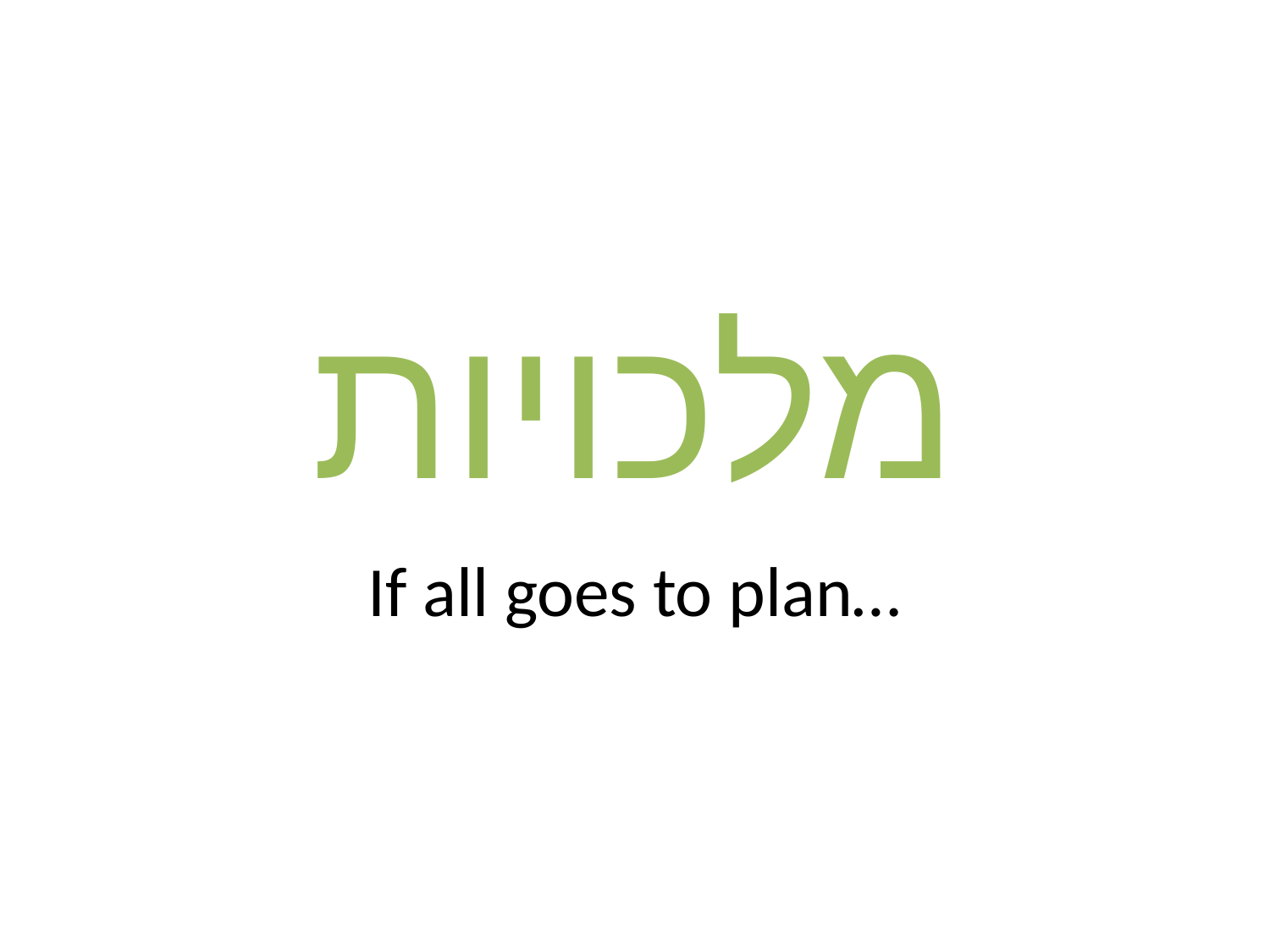

# מלכויות
If all goes to plan…